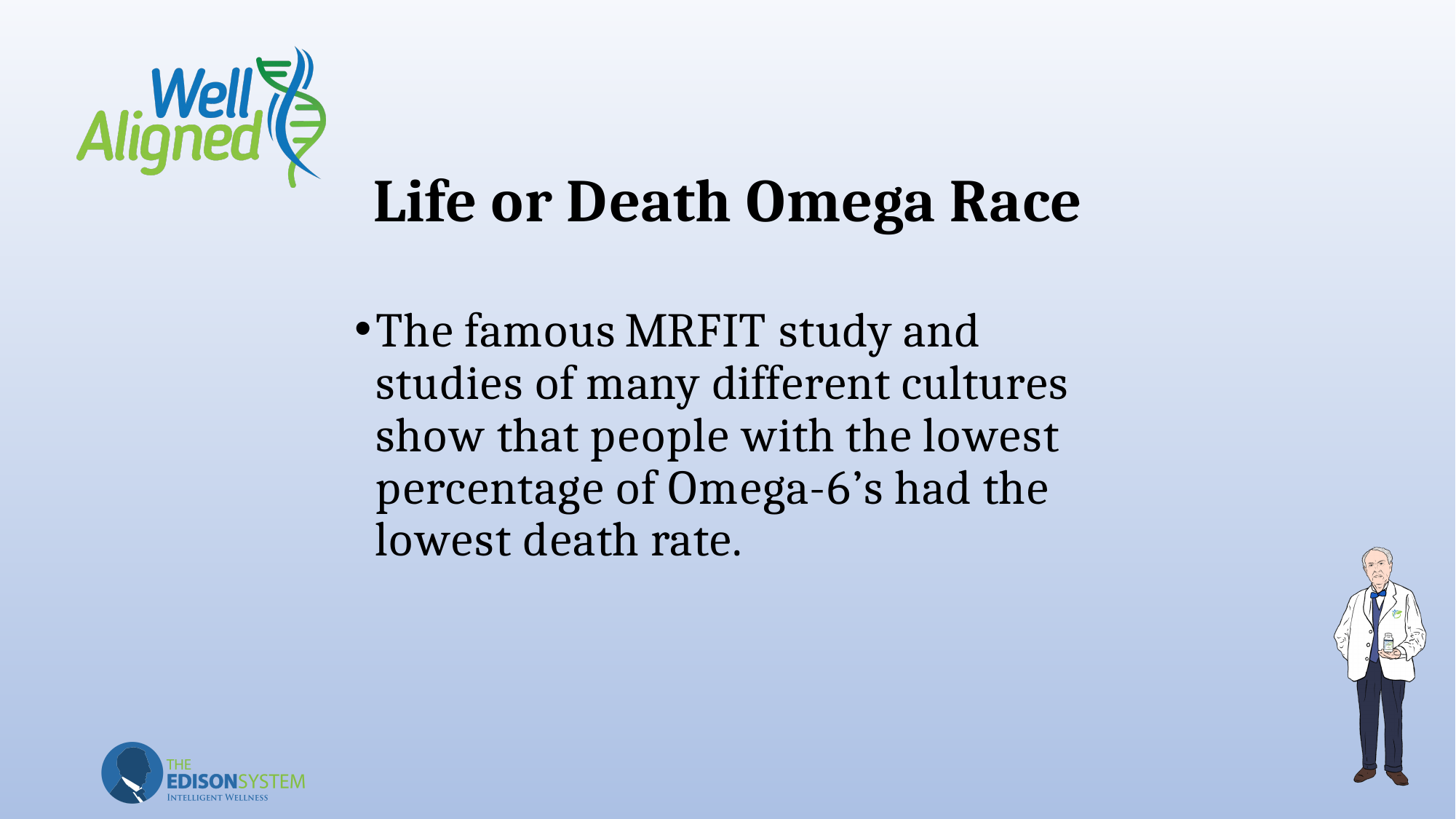

# Life or Death Omega Race

The famous MRFIT study and studies of many different cultures show that people with the lowest percentage of Omega-6’s had the lowest death rate.